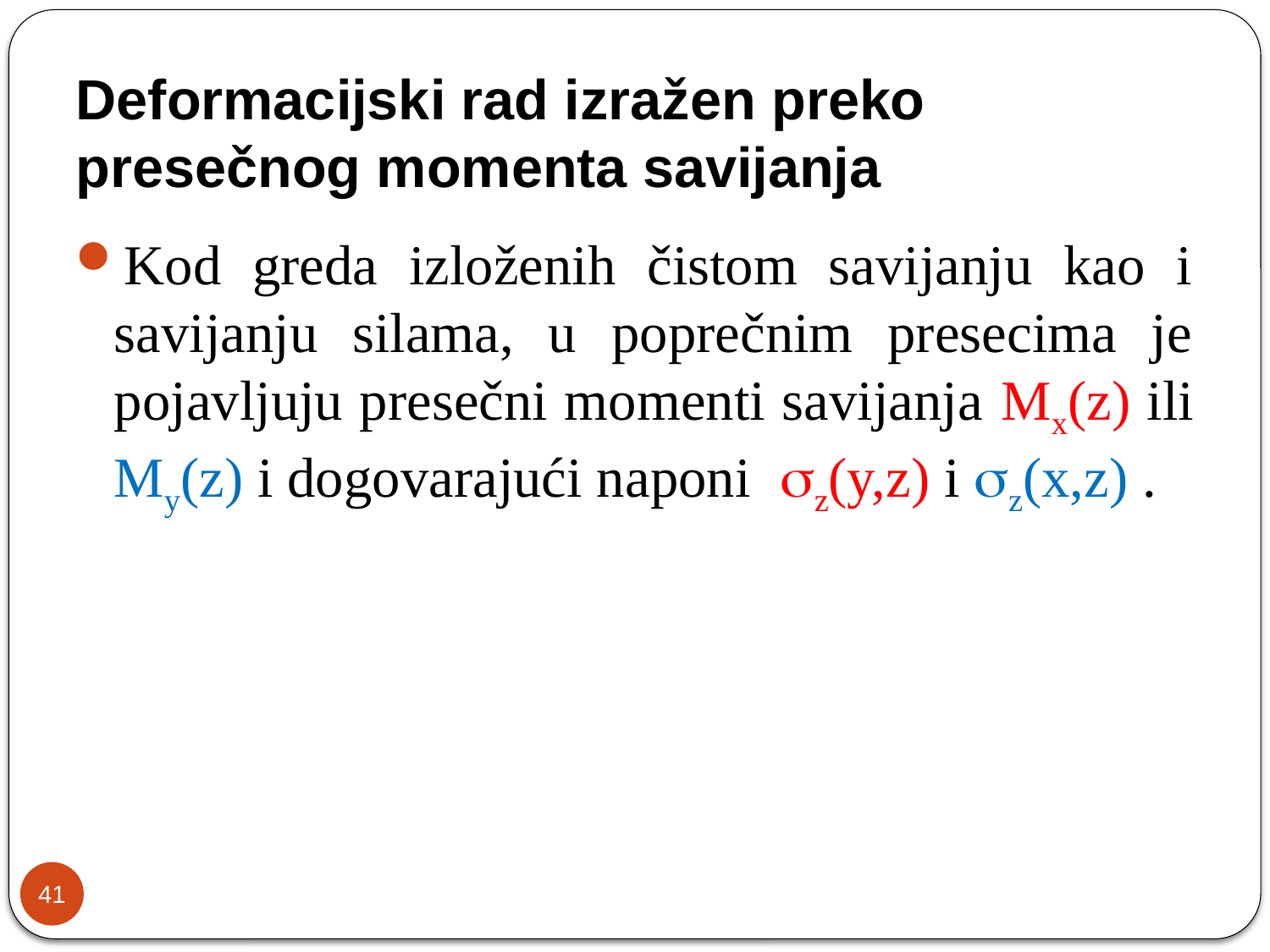

# Deformacijski rad izražen preko presečnog momenta savijanja
Kod greda izloženih čistom savijanju kao i savijanju silama, u poprečnim presecima je pojavljuju presečni momenti savijanja Mx(z) ili My(z) i dogovarajući naponi  σz(y,z) i σz(x,z) .
41